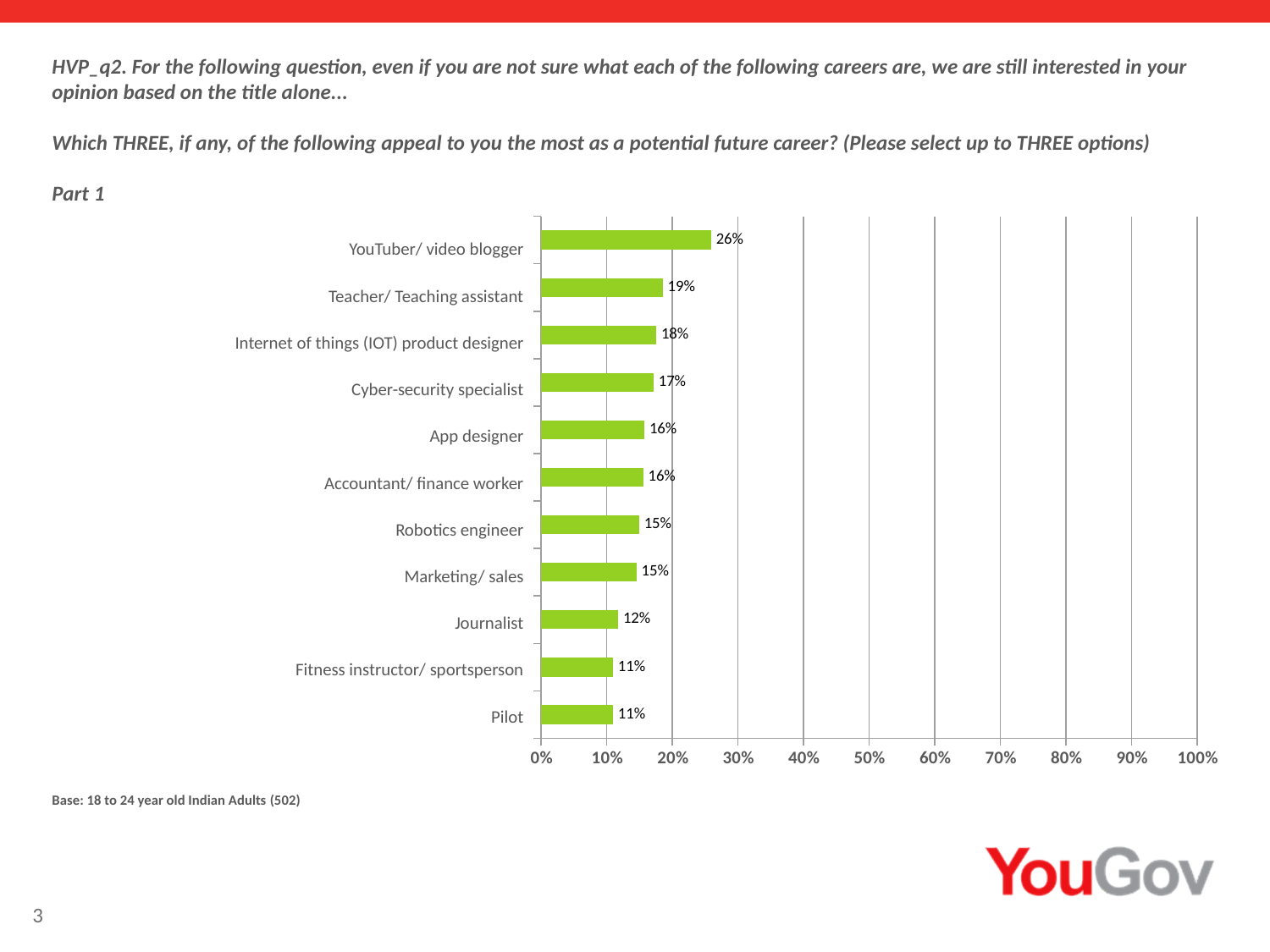

HVP_q2. For the following question, even if you are not sure what each of the following careers are, we are still interested in your opinion based on the title alone...

Which THREE, if any, of the following appeal to you the most as a potential future career? (Please select up to THREE options)

Part 1

### Chart

| Category | Base |
|---|---|
| Pilot | 0.1096 |
| Fitness instructor/ sportsperson | 0.1096 |
| Journalist | 0.1175 |
| Marketing/ sales | 0.1454 |
| Robotics engineer | 0.1494 |
| Accountant/ finance worker | 0.1554 |
| App designer | 0.1574 |
| Cyber-security specialist | 0.1713 |
| Internet of things (IOT) product designer | 0.1753 |
| Teacher/ Teaching assistant | 0.1853 |
| YouTuber/ video blogger | 0.259 |
YouTuber/ video blogger
Teacher/ Teaching assistant
Internet of things (IOT) product designer
Cyber-security specialist
App designer
Accountant/ finance worker
Robotics engineer
Marketing/ sales
Journalist
Fitness instructor/ sportsperson
Pilot
Base: 18 to 24 year old Indian Adults (502)